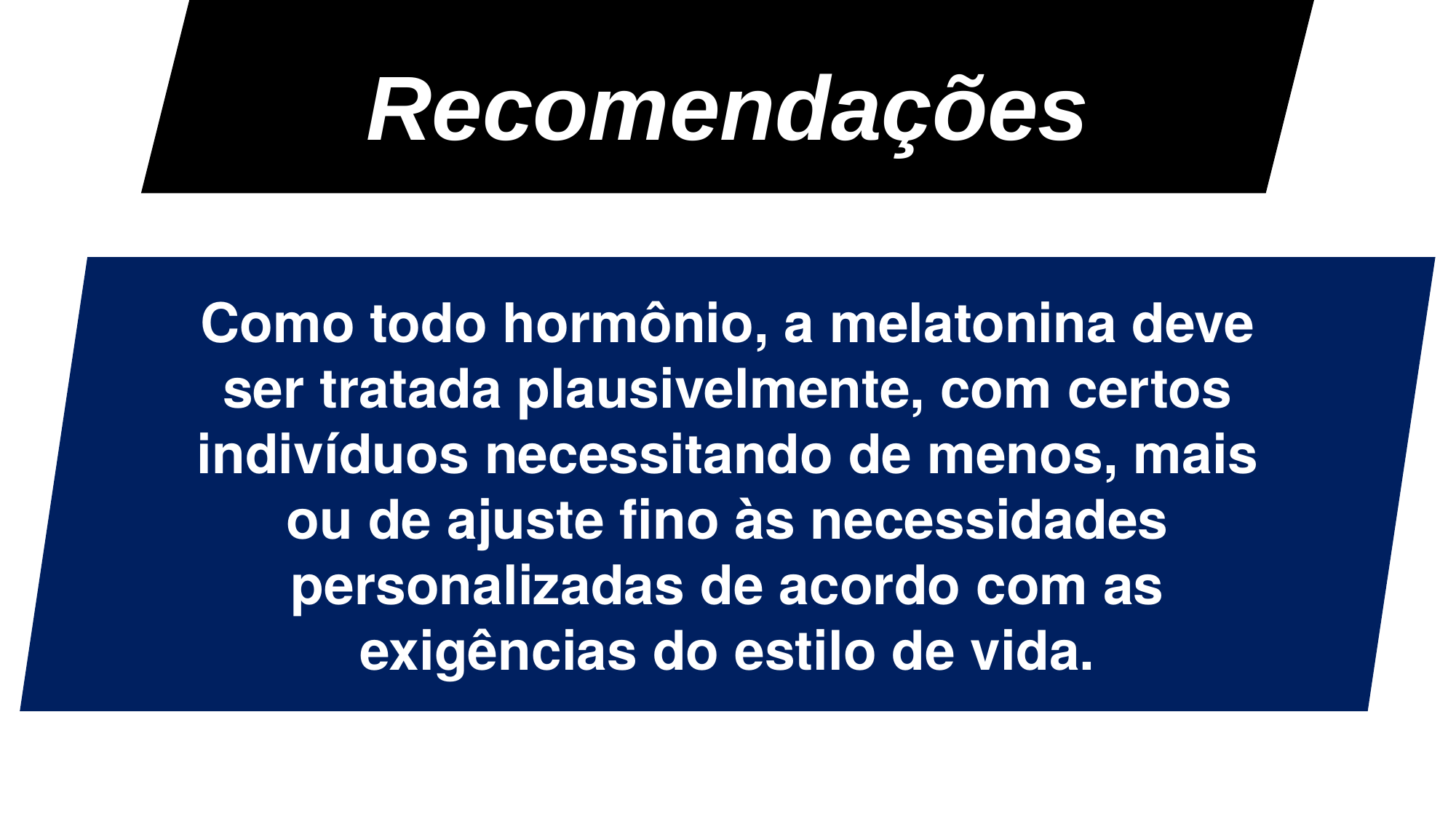

Recomendações
Como todo hormônio, a melatonina deve ser tratada plausivelmente, com certos indivíduos necessitando de menos, mais ou de ajuste fino às necessidades personalizadas de acordo com as exigências do estilo de vida.